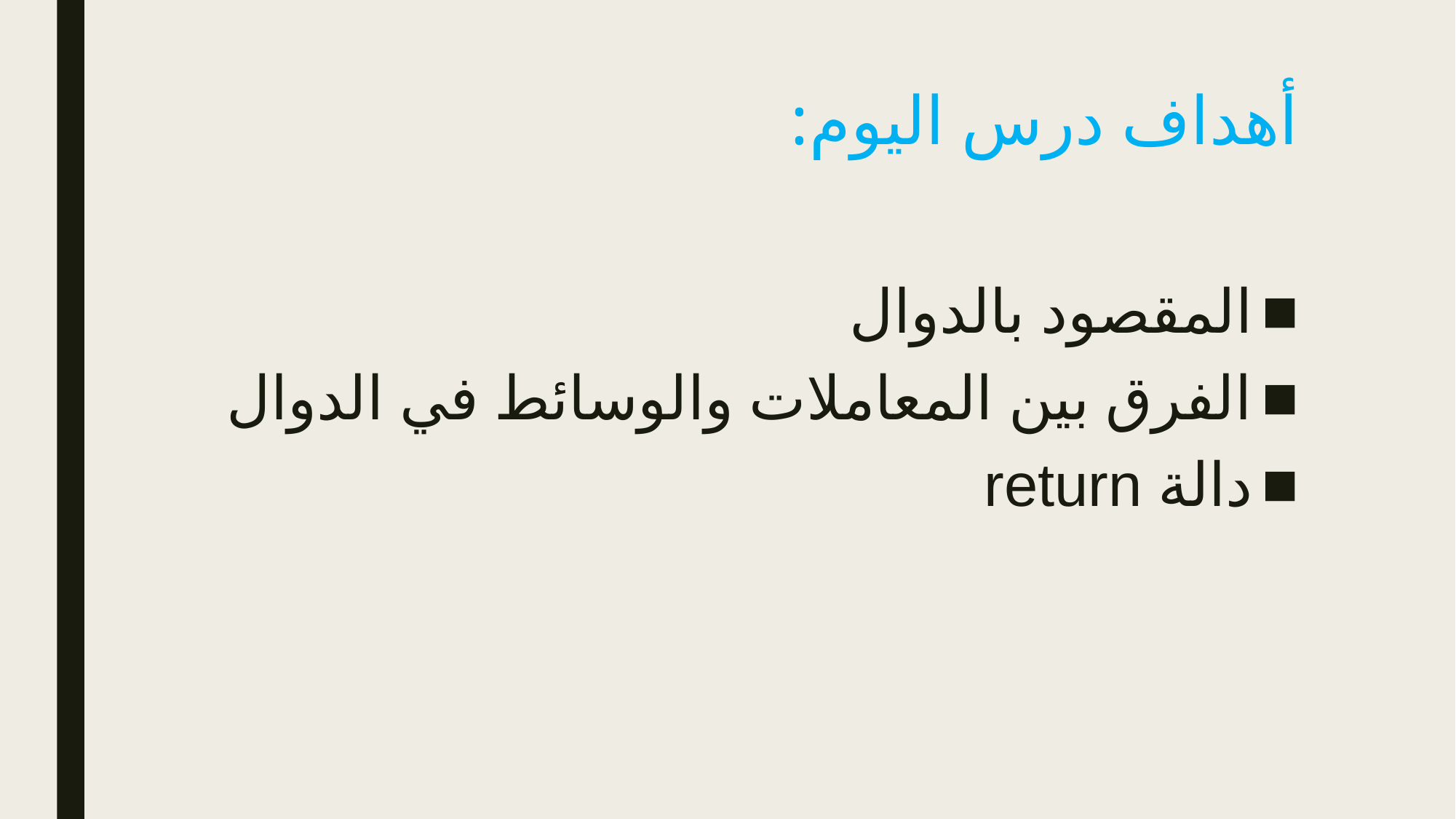

# أهداف درس اليوم:
المقصود بالدوال
الفرق بين المعاملات والوسائط في الدوال
دالة return